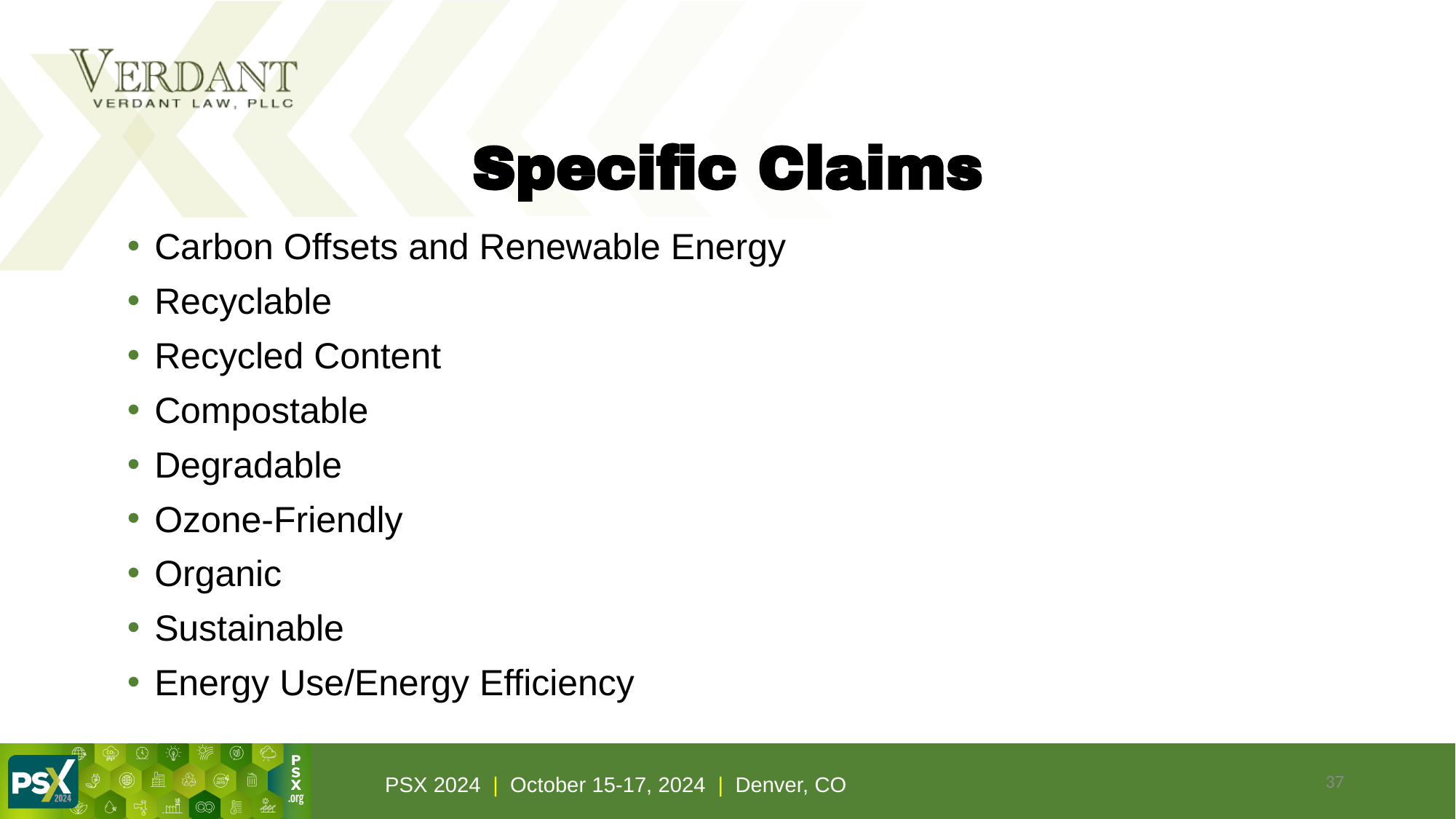

# Specific Claims
Carbon Offsets and Renewable Energy
Recyclable
Recycled Content
Compostable
Degradable
Ozone-Friendly
Organic
Sustainable
Energy Use/Energy Efficiency

37